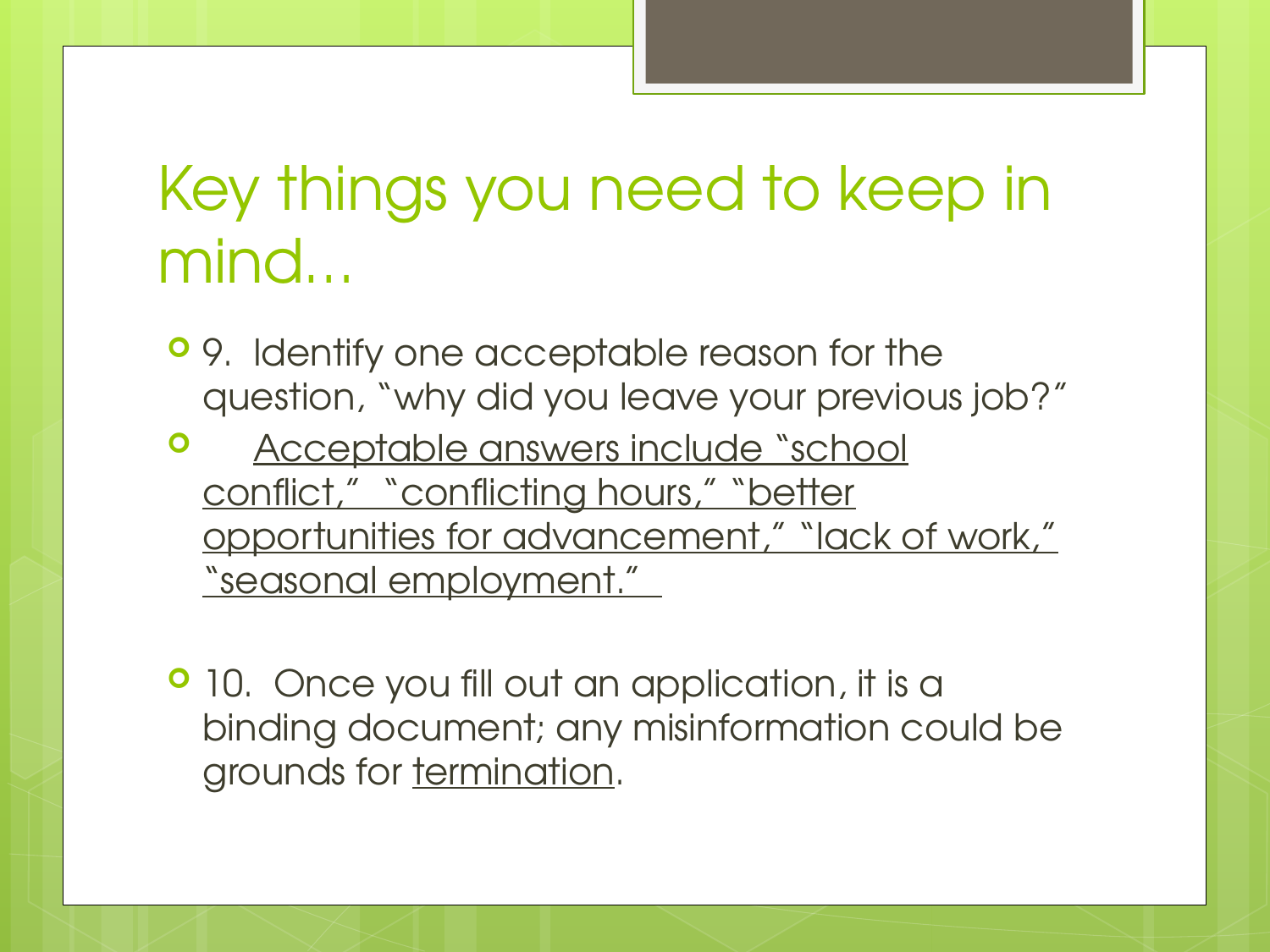

# Key things you need to keep in mind…
9.  Identify one acceptable reason for the question, “why did you leave your previous job?”
     Acceptable answers include “school conflict,”  “conflicting hours,” “better opportunities for advancement,” “lack of work,” “seasonal employment.”

10.  Once you fill out an application, it is a binding document; any misinformation could be grounds for termination.